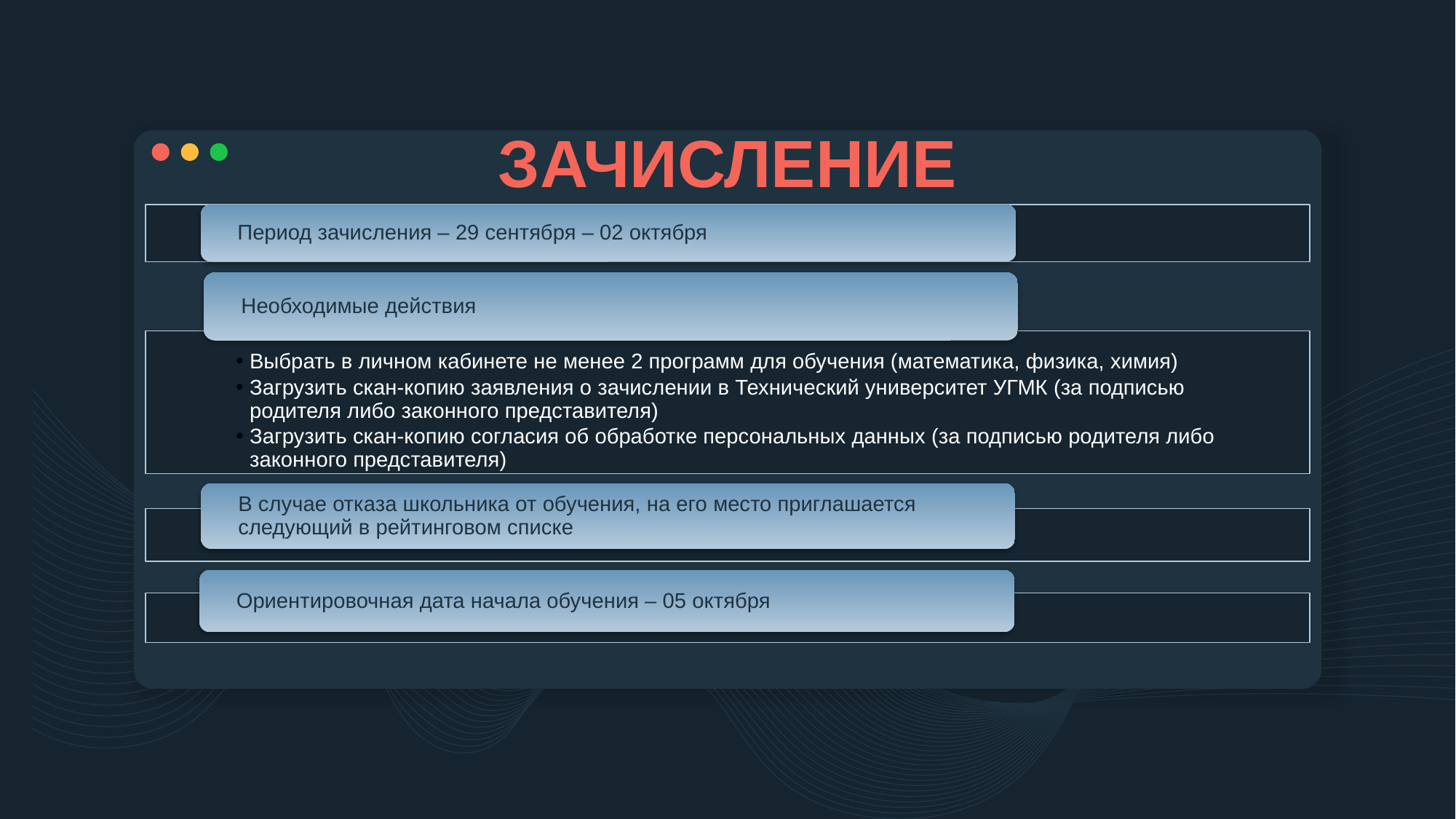

# ЗАЧИСЛЕНИЕ
Период зачисления – 29 сентября – 02 октября
Выбрать в личном кабинете не менее 2 программ для обучения (математика, физика, химия)
Загрузить скан-копию заявления о зачислении в Технический университет УГМК (за подписью родителя либо законного представителя)
Загрузить скан-копию согласия об обработке персональных данных (за подписью родителя либо законного представителя)
Необходимые действия
В случае отказа школьника от обучения, на его место приглашается следующий в рейтинговом списке
Ориентировочная дата начала обучения – 05 октября